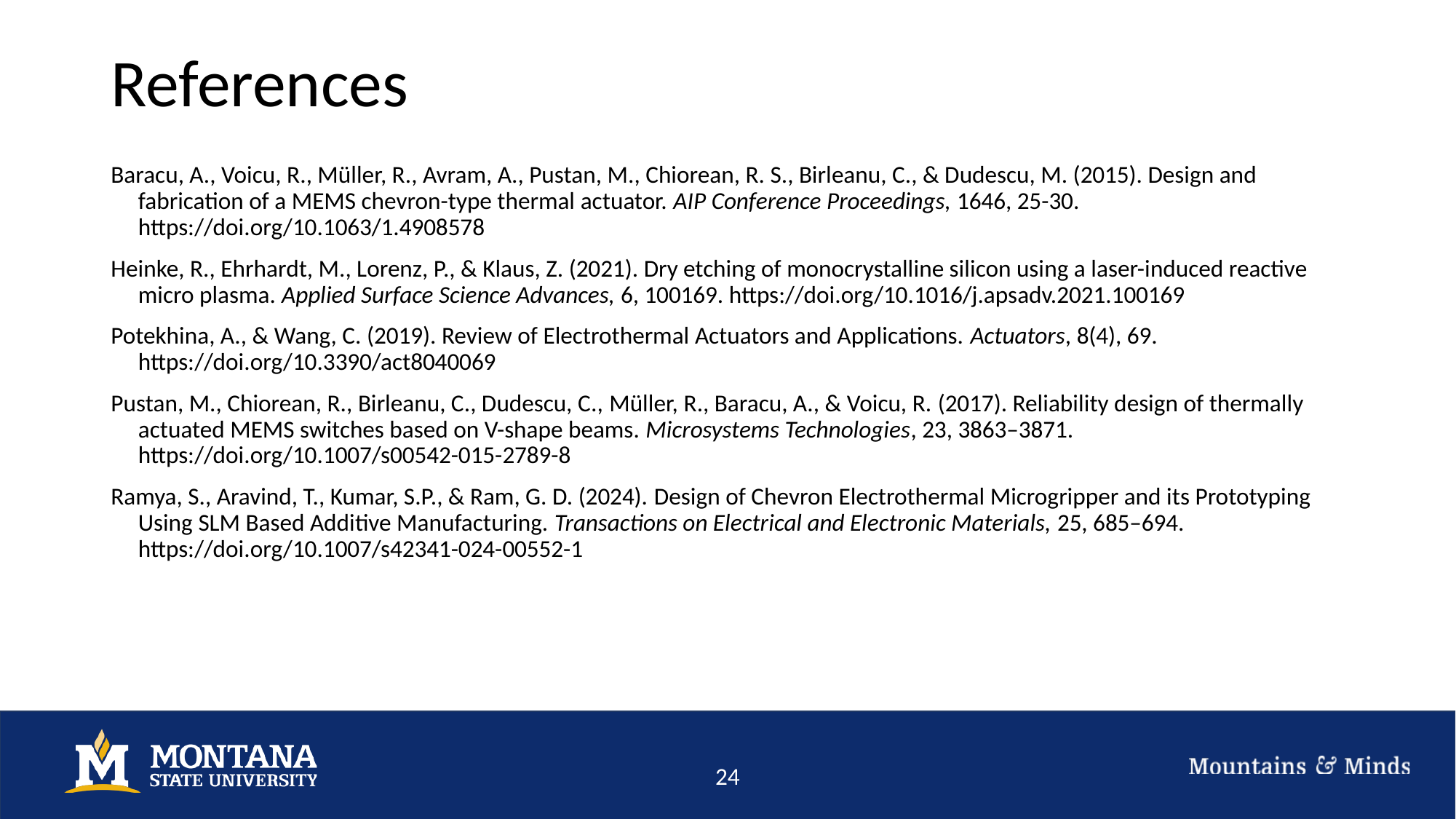

# References
Baracu, A., Voicu, R., Müller, R., Avram, A., Pustan, M., Chiorean, R. S., Birleanu, C., & Dudescu, M. (2015). Design and fabrication of a MEMS chevron-type thermal actuator. AIP Conference Proceedings, 1646, 25-30. https://doi.org/10.1063/1.4908578
Heinke, R., Ehrhardt, M., Lorenz, P., & Klaus, Z. (2021). Dry etching of monocrystalline silicon using a laser-induced reactive micro plasma. Applied Surface Science Advances, 6, 100169. https://doi.org/10.1016/j.apsadv.2021.100169
Potekhina, A., & Wang, C. (2019). Review of Electrothermal Actuators and Applications. Actuators, 8(4), 69. https://doi.org/10.3390/act8040069
Pustan, M., Chiorean, R., Birleanu, C., Dudescu, C., Müller, R., Baracu, A., & Voicu, R. (2017). Reliability design of thermally actuated MEMS switches based on V-shape beams. Microsystems Technologies, 23, 3863–3871. https://doi.org/10.1007/s00542-015-2789-8
Ramya, S., Aravind, T., Kumar, S.P., & Ram, G. D. (2024). Design of Chevron Electrothermal Microgripper and its Prototyping Using SLM Based Additive Manufacturing. Transactions on Electrical and Electronic Materials, 25, 685–694. https://doi.org/10.1007/s42341-024-00552-1

24